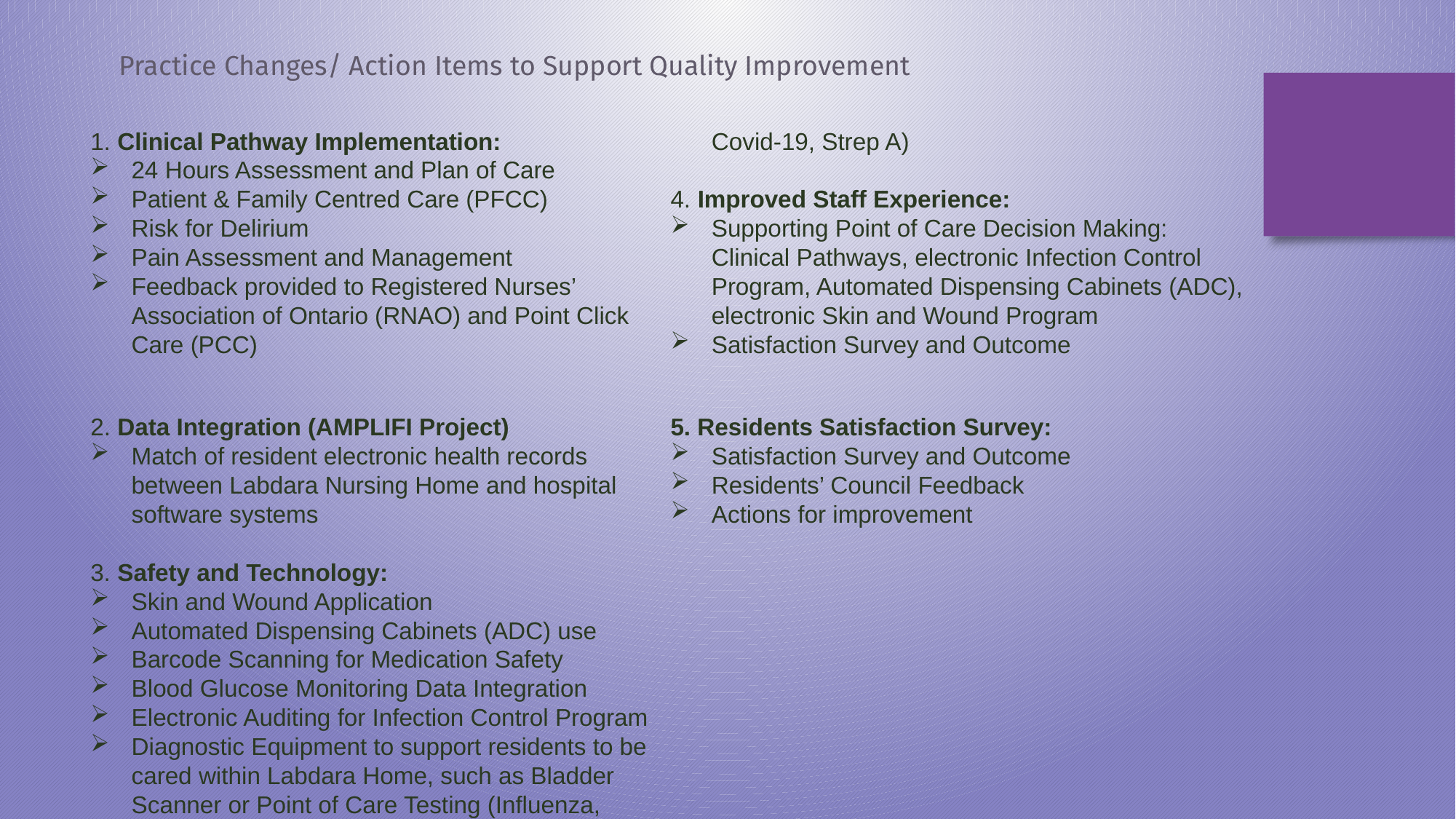

Practice Changes/ Action Items to Support Quality Improvement
1. Clinical Pathway Implementation:
24 Hours Assessment and Plan of Care
Patient & Family Centred Care (PFCC)
Risk for Delirium
Pain Assessment and Management
Feedback provided to Registered Nurses’ Association of Ontario (RNAO) and Point Click Care (PCC)

2. Data Integration (AMPLIFI Project)
Match of resident electronic health records between Labdara Nursing Home and hospital software systems

3. Safety and Technology:
Skin and Wound Application
Automated Dispensing Cabinets (ADC) use
Barcode Scanning for Medication Safety
Blood Glucose Monitoring Data Integration
Electronic Auditing for Infection Control Program
Diagnostic Equipment to support residents to be cared within Labdara Home, such as Bladder Scanner or Point of Care Testing (Influenza, Covid-19, Strep A)

4. Improved Staff Experience:
Supporting Point of Care Decision Making: Clinical Pathways, electronic Infection Control Program, Automated Dispensing Cabinets (ADC), electronic Skin and Wound Program
Satisfaction Survey and Outcome

5. Residents Satisfaction Survey:
Satisfaction Survey and Outcome
Residents’ Council Feedback
Actions for improvement